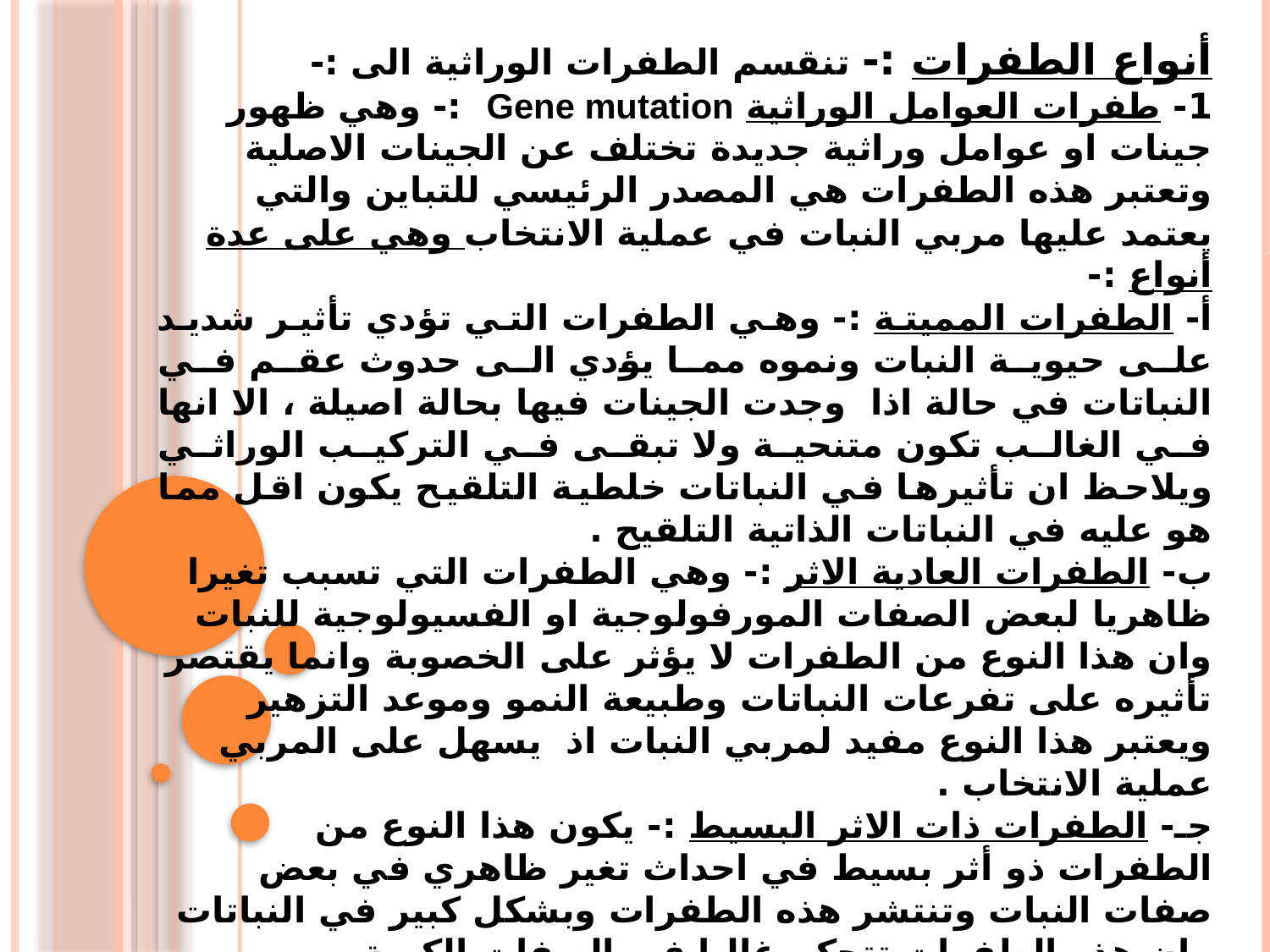

أنواع الطفرات :- تنقسم الطفرات الوراثية الى :-
1- طفرات العوامل الوراثية Gene mutation  :- وهي ظهور جينات او عوامل وراثية جديدة تختلف عن الجينات الاصلية وتعتبر هذه الطفرات هي المصدر الرئيسي للتباين والتي يعتمد عليها مربي النبات في عملية الانتخاب وهي على عدة أنواع :-
أ- الطفرات المميتة :- وهي الطفرات التي تؤدي تأثير شديد على حيوية النبات ونموه مما يؤدي الى حدوث عقم في النباتات في حالة اذا  وجدت الجينات فيها بحالة اصيلة ، الا انها في الغالب تكون متنحية ولا تبقى في التركيب الوراثي ويلاحظ ان تأثيرها في النباتات خلطية التلقيح يكون اقل مما هو عليه في النباتات الذاتية التلقيح .
ب- الطفرات العادية الاثر :- وهي الطفرات التي تسبب تغيرا ظاهريا لبعض الصفات المورفولوجية او الفسيولوجية للنبات وان هذا النوع من الطفرات لا يؤثر على الخصوبة وانما يقتصر تأثيره على تفرعات النباتات وطبيعة النمو وموعد التزهير ويعتبر هذا النوع مفيد لمربي النبات اذ  يسهل على المربي عملية الانتخاب .
جـ- الطفرات ذات الاثر البسيط :- يكون هذا النوع من الطفرات ذو أثر بسيط في احداث تغير ظاهري في بعض صفات النبات وتنتشر هذه الطفرات وبشكل كبير في النباتات وان هذه الطفرات تتحكم غالبا في الصفات الكمية .
د- الطفرات ذات الاثر غير المباشر :- وهي الطفرات التي لا تحدث تأثيرا على صفات الفرد  اذ ان تأثيرها يكون بشكل غير مباشر عند تداخلها او عند تداخل الصفات مع بعضها .
2- الطفرات الكروموسومية :- وهي الطفرات التي تحدث تغييرا في تركيب الكروموسوم او في عدد الكروموسوم وتكون هذه الطفــــــــــــــــــــــرات .

#